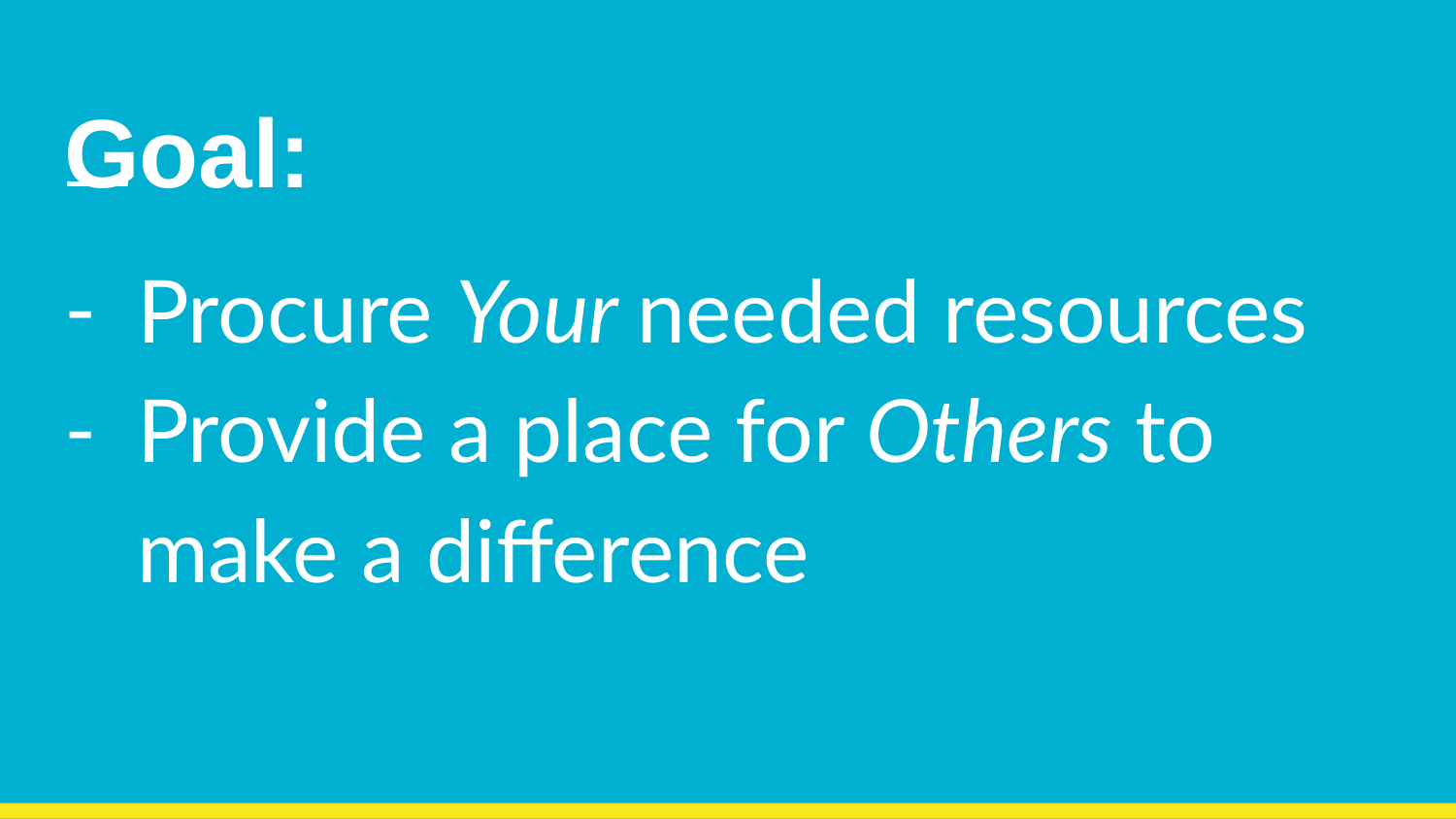

#
Goal:
Procure Your needed resources
Provide a place for Others to make a difference